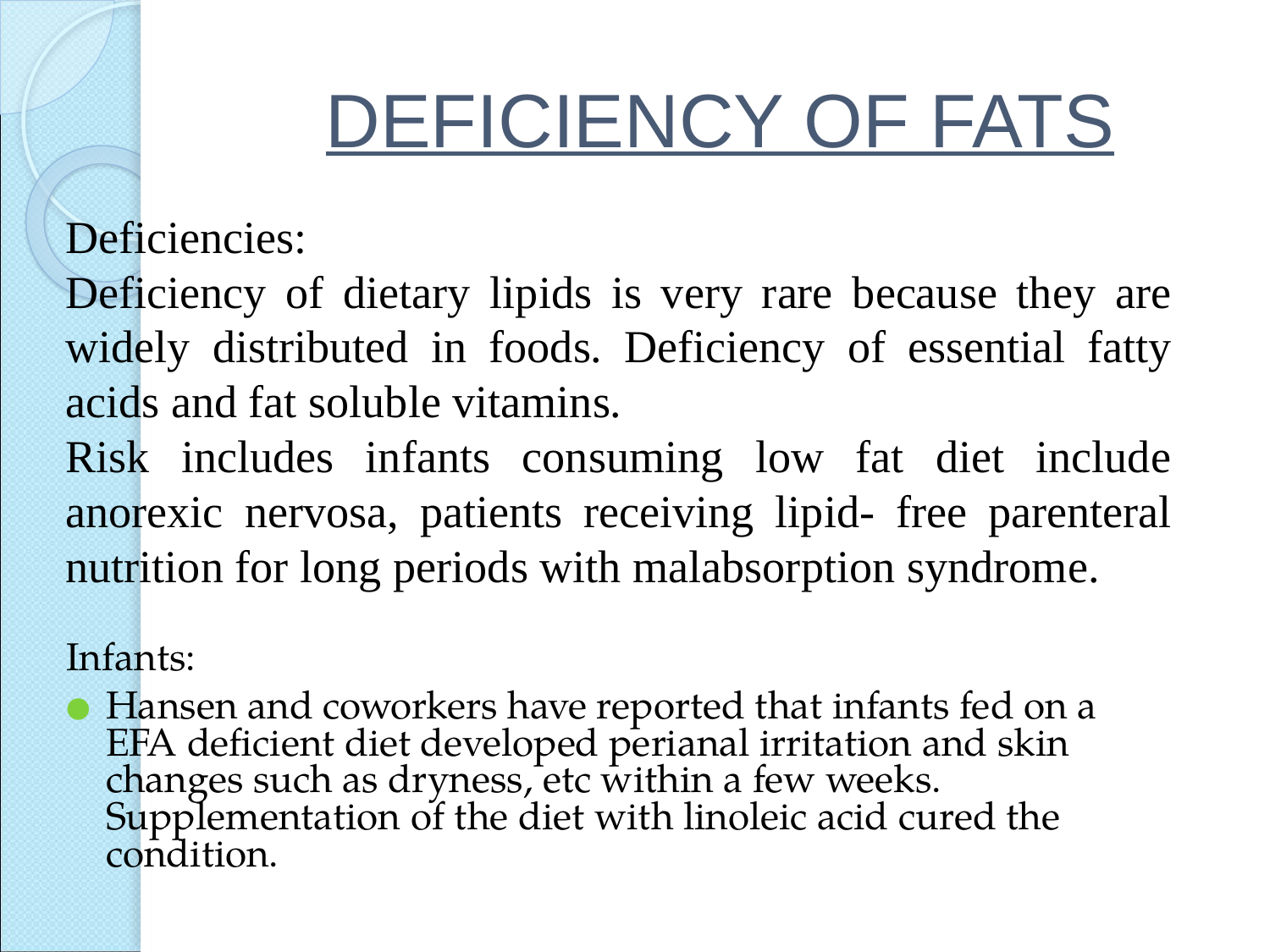

# DEFICIENCY OF FATS
Deficiencies:
Deficiency of dietary lipids is very rare because they are widely distributed in foods. Deficiency of essential fatty acids and fat soluble vitamins.
Risk includes infants consuming low fat diet include anorexic nervosa, patients receiving lipid- free parenteral nutrition for long periods with malabsorption syndrome.
Infants:
Hansen and coworkers have reported that infants fed on a EFA deficient diet developed perianal irritation and skin changes such as dryness, etc within a few weeks. Supplementation of the diet with linoleic acid cured the condition.